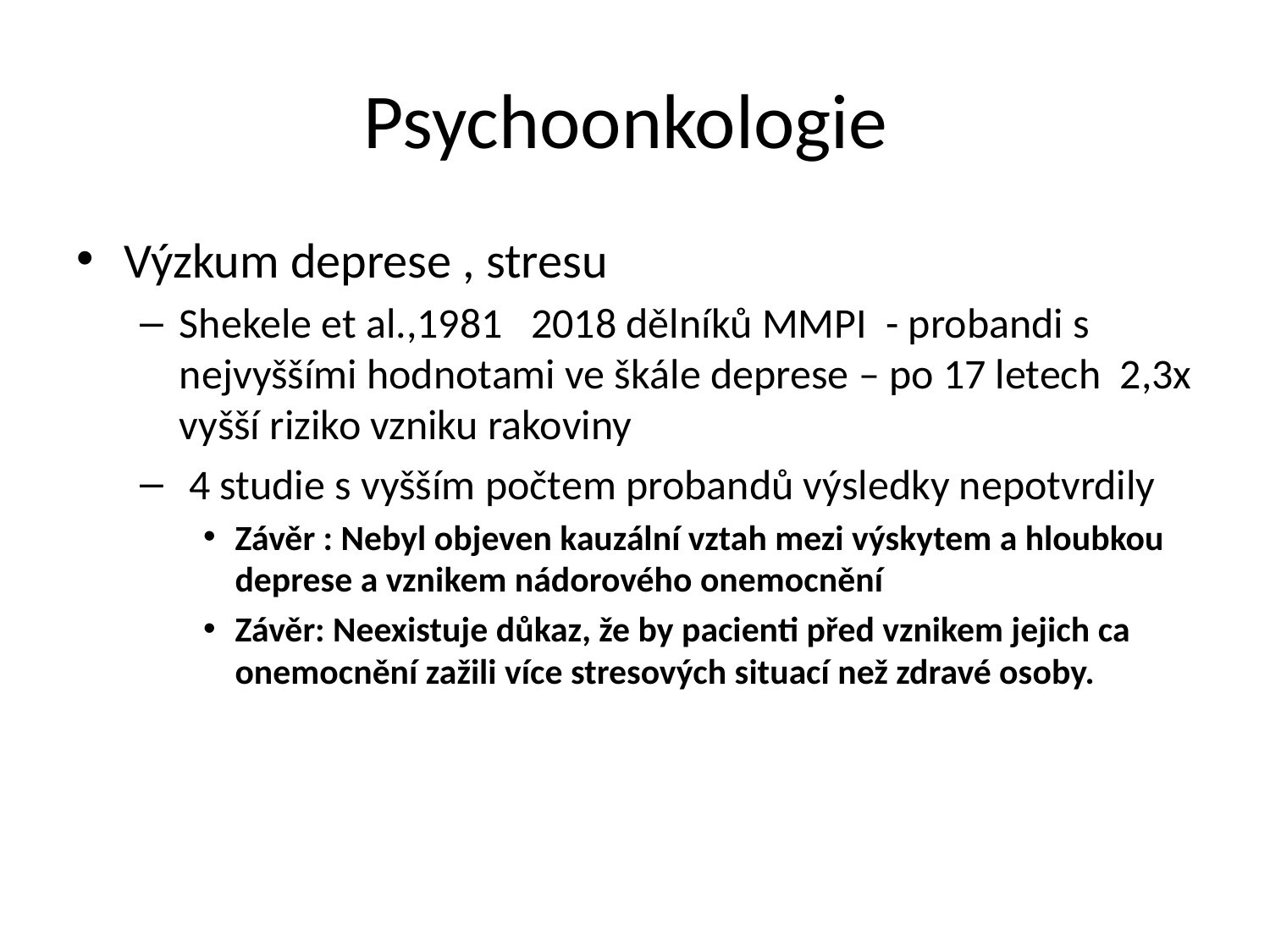

# Psychoonkologie
Výzkum deprese , stresu
Shekele et al.,1981   2018 dělníků MMPI  - probandi s nejvyššími hodnotami ve škále deprese – po 17 letech  2,3x vyšší riziko vzniku rakoviny
 4 studie s vyšším počtem probandů výsledky nepotvrdily
Závěr : Nebyl objeven kauzální vztah mezi výskytem a hloubkou deprese a vznikem nádorového onemocnění
Závěr: Neexistuje důkaz, že by pacienti před vznikem jejich ca onemocnění zažili více stresových situací než zdravé osoby.